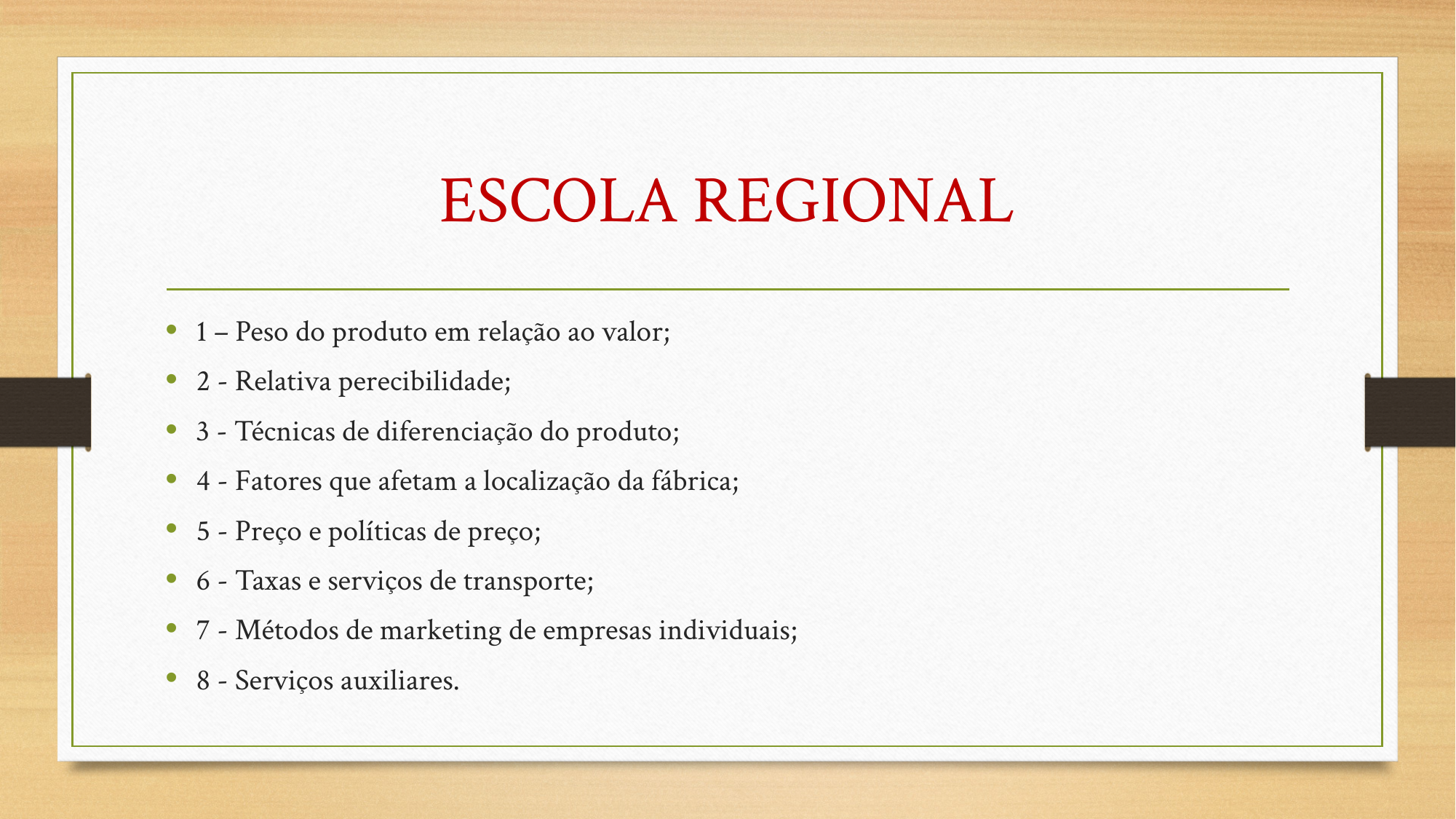

# ESCOLA REGIONAL
1 – Peso do produto em relação ao valor;
2 - Relativa perecibilidade;
3 - Técnicas de diferenciação do produto;
4 - Fatores que afetam a localização da fábrica;
5 - Preço e políticas de preço;
6 - Taxas e serviços de transporte;
7 - Métodos de marketing de empresas individuais;
8 - Serviços auxiliares.